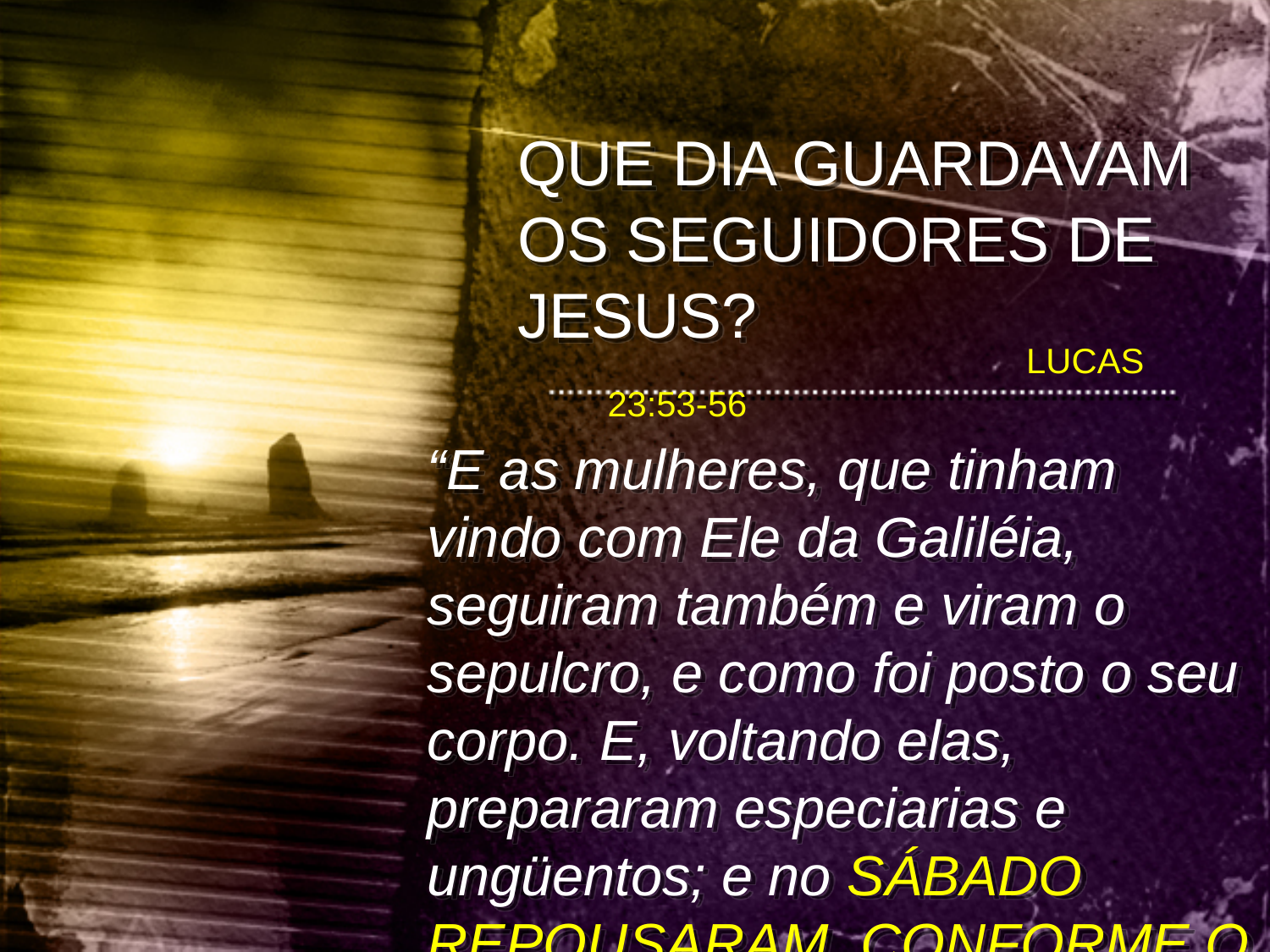

QUE DIA GUARDAVAM OS SEGUIDORES DE JESUS?
                                           LUCAS 23:53-56
“E as mulheres, que tinham vindo com Ele da Galiléia, seguiram também e viram o sepulcro, e como foi posto o seu corpo. E, voltando elas, prepararam especiarias e ungüentos; e no SÁBADO REPOUSARAM, CONFORME O MANDAMENTO.”